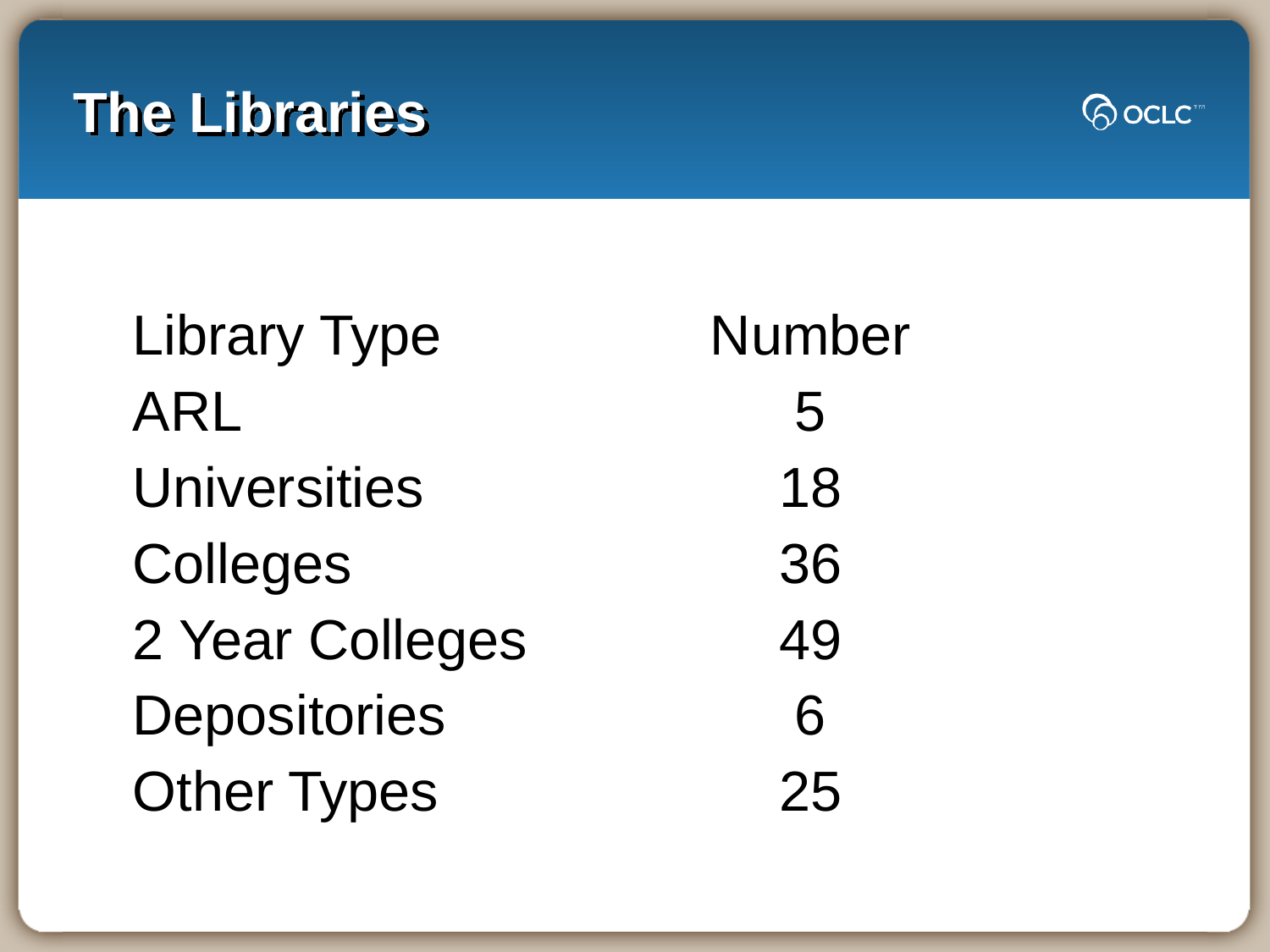

# The Libraries
| Library Type | Number |
| --- | --- |
| ARL | 5 |
| Universities | 18 |
| Colleges | 36 |
| 2 Year Colleges | 49 |
| Depositories | 6 |
| Other Types | 25 |